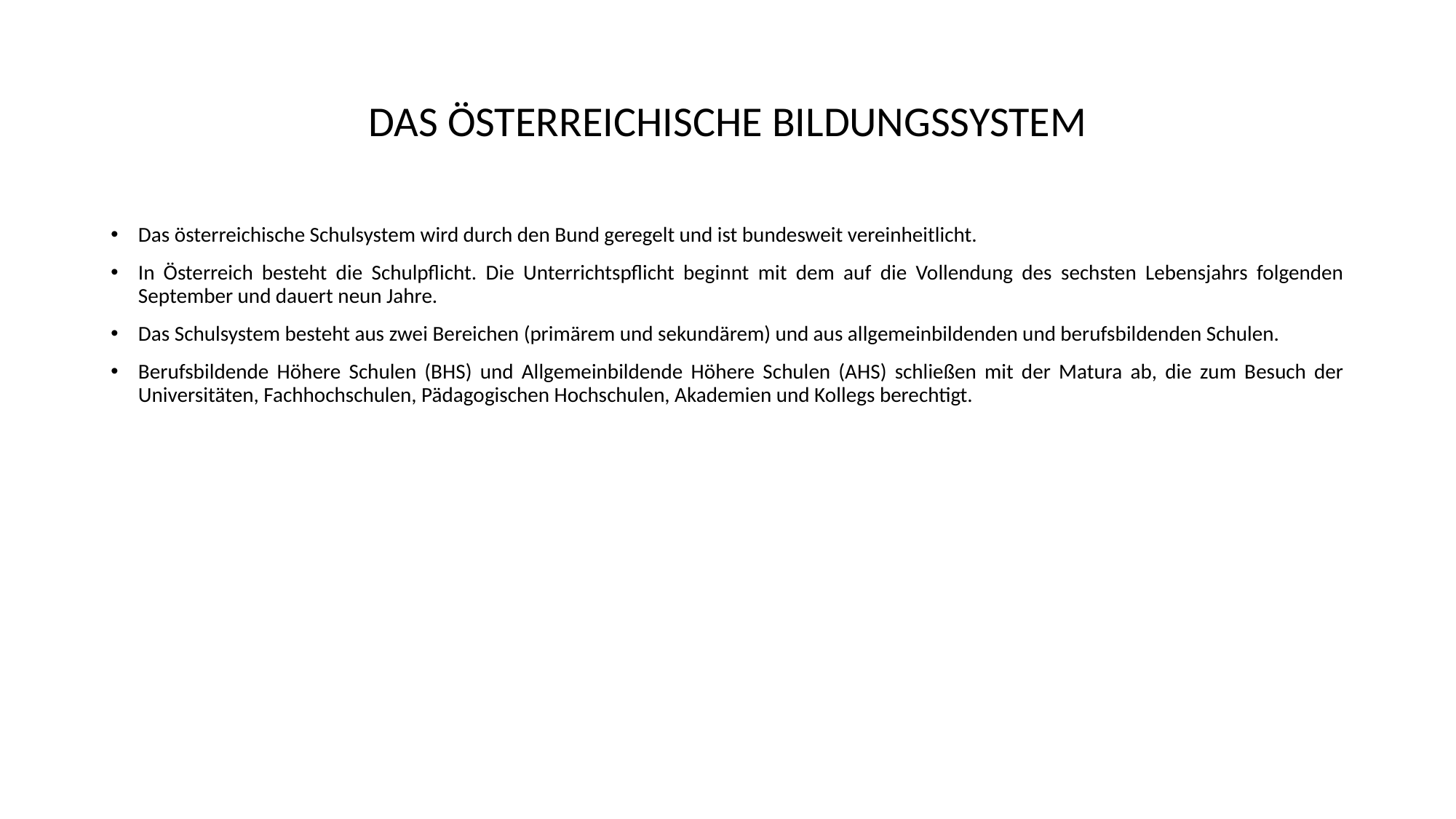

# DAS ÖSTERREICHISCHE BILDUNGSSYSTEM
Das österreichische Schulsystem wird durch den Bund geregelt und ist bundesweit vereinheitlicht.
In Österreich besteht die Schulpflicht. Die Unterrichtspflicht beginnt mit dem auf die Vollendung des sechsten Lebensjahrs folgenden September und dauert neun Jahre.
Das Schulsystem besteht aus zwei Bereichen (primärem und sekundärem) und aus allgemeinbildenden und berufsbildenden Schulen.
Berufsbildende Höhere Schulen (BHS) und Allgemeinbildende Höhere Schulen (AHS) schließen mit der Matura ab, die zum Besuch der Universitäten, Fachhochschulen, Pädagogischen Hochschulen, Akademien und Kollegs berechtigt.